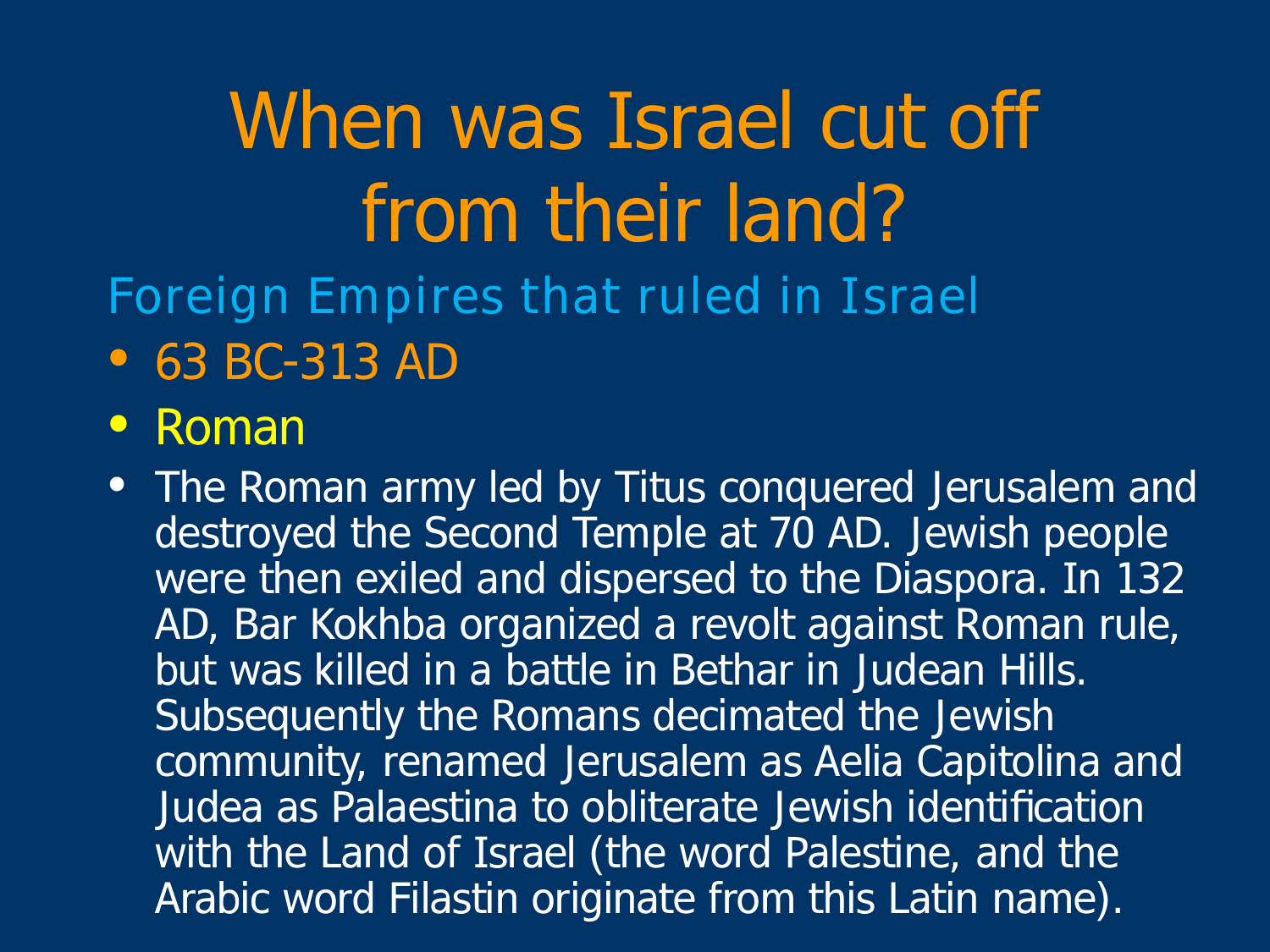

# When was Israel cut off from their land?
Foreign Empires that ruled in Israel
63 BC-313 AD
Roman
The Roman army led by Titus conquered Jerusalem and destroyed the Second Temple at 70 AD. Jewish people were then exiled and dispersed to the Diaspora. In 132 AD, Bar Kokhba organized a revolt against Roman rule, but was killed in a battle in Bethar in Judean Hills. Subsequently the Romans decimated the Jewish community, renamed Jerusalem as Aelia Capitolina and Judea as Palaestina to obliterate Jewish identification with the Land of Israel (the word Palestine, and the Arabic word Filastin originate from this Latin name).